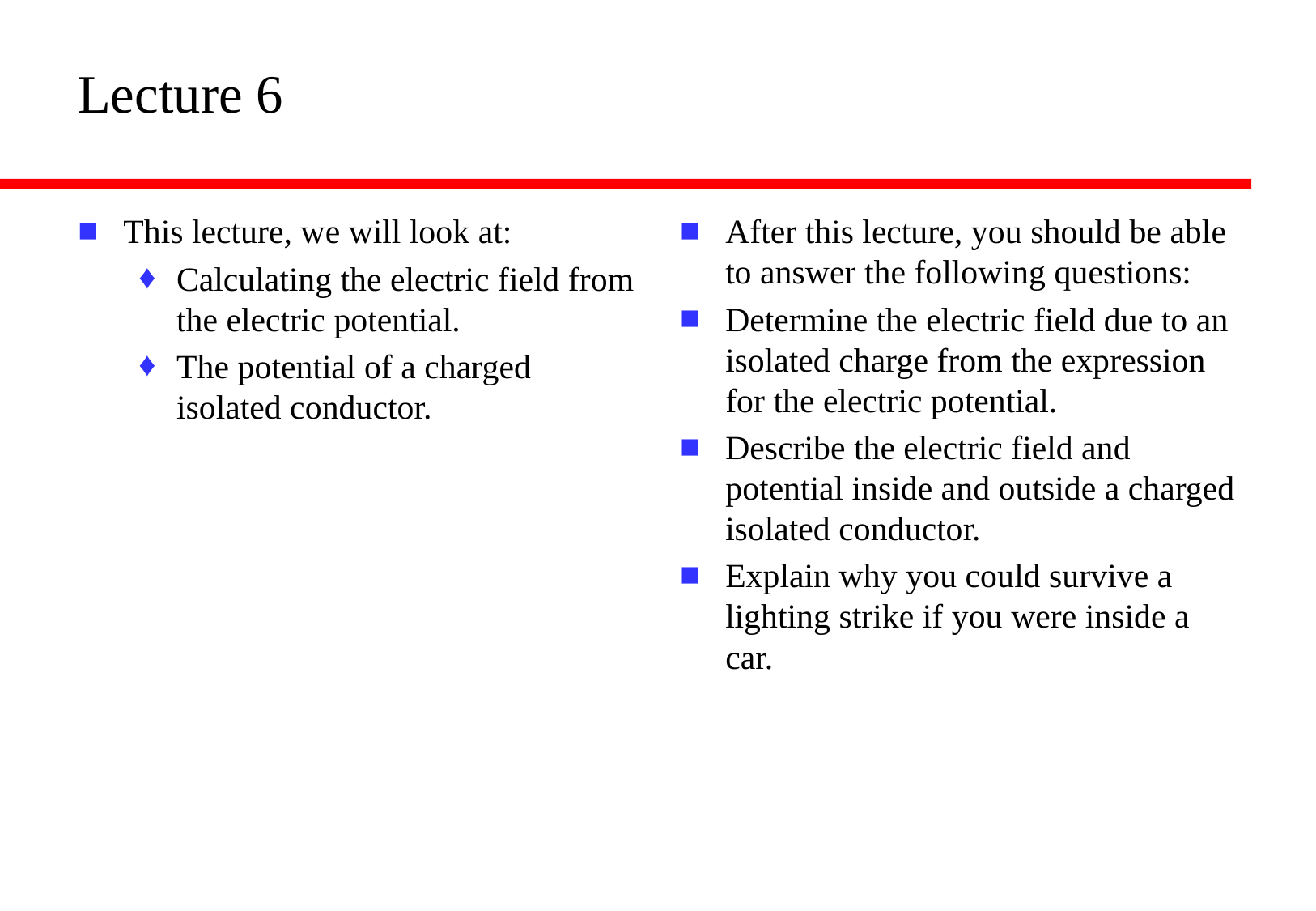

# Lecture 6
This lecture, we will look at:
Calculating the electric field from the electric potential.
The potential of a charged isolated conductor.

After this lecture, you should be able to answer the following questions:
Determine the electric field due to an isolated charge from the expression for the electric potential.
Describe the electric field and potential inside and outside a charged isolated conductor.
Explain why you could survive a lighting strike if you were inside a car.